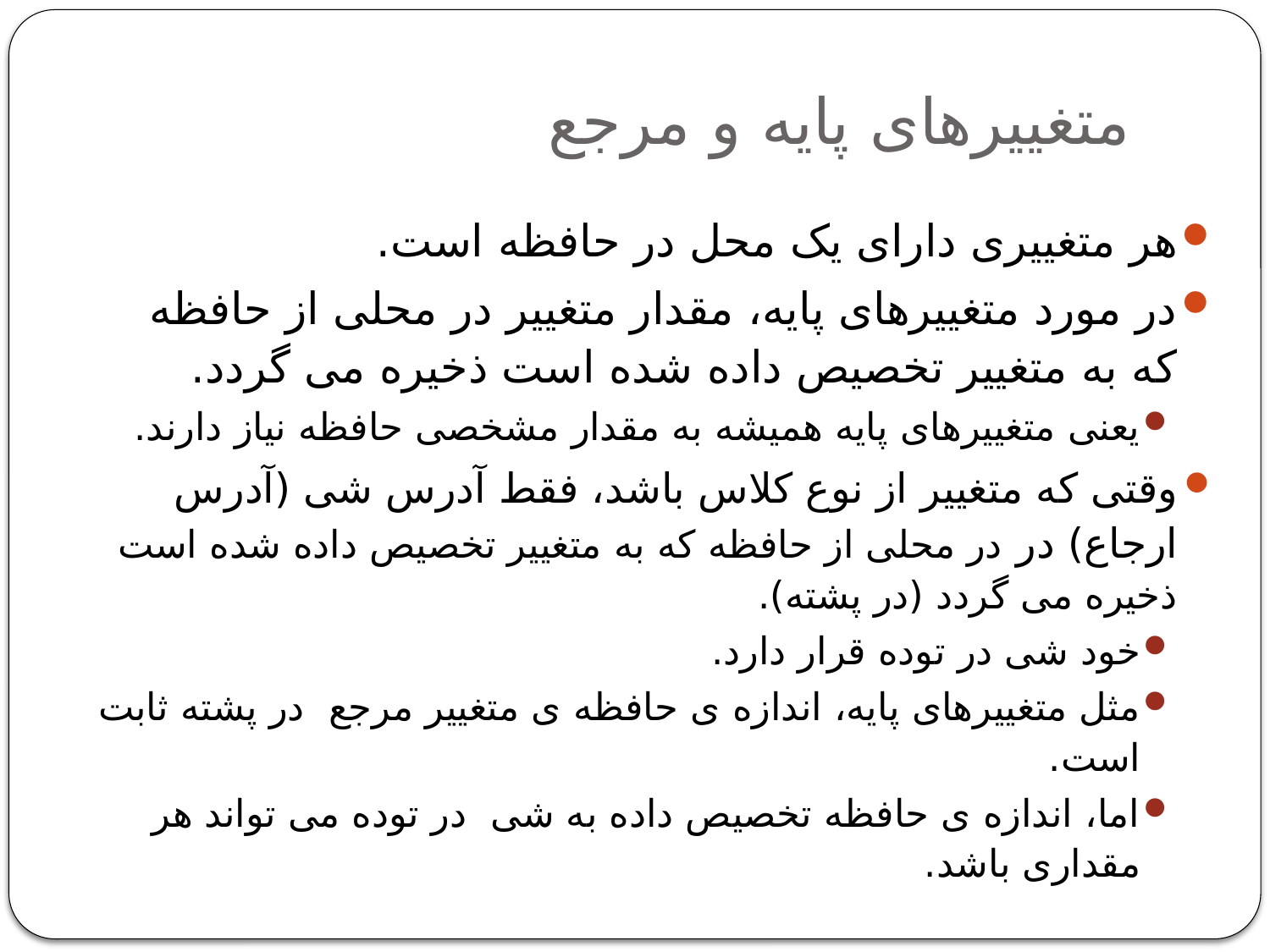

متغییرهای پایه و مرجع
هر متغییری دارای یک محل در حافظه است.
در مورد متغییرهای پایه، مقدار متغییر در محلی از حافظه که به متغییر تخصیص داده شده است ذخیره می گردد.
یعنی متغییرهای پایه همیشه به مقدار مشخصی حافظه نیاز دارند.
وقتی که متغییر از نوع کلاس باشد، فقط آدرس شی (آدرس ارجاع) در در محلی از حافظه که به متغییر تخصیص داده شده است ذخیره می گردد (در پشته).
خود شی در توده قرار دارد.
مثل متغییرهای پایه، اندازه ی حافظه ی متغییر مرجع  در پشته ثابت است.
اما، اندازه ی حافظه تخصیص داده به شی  در توده می تواند هر مقداری باشد.

18